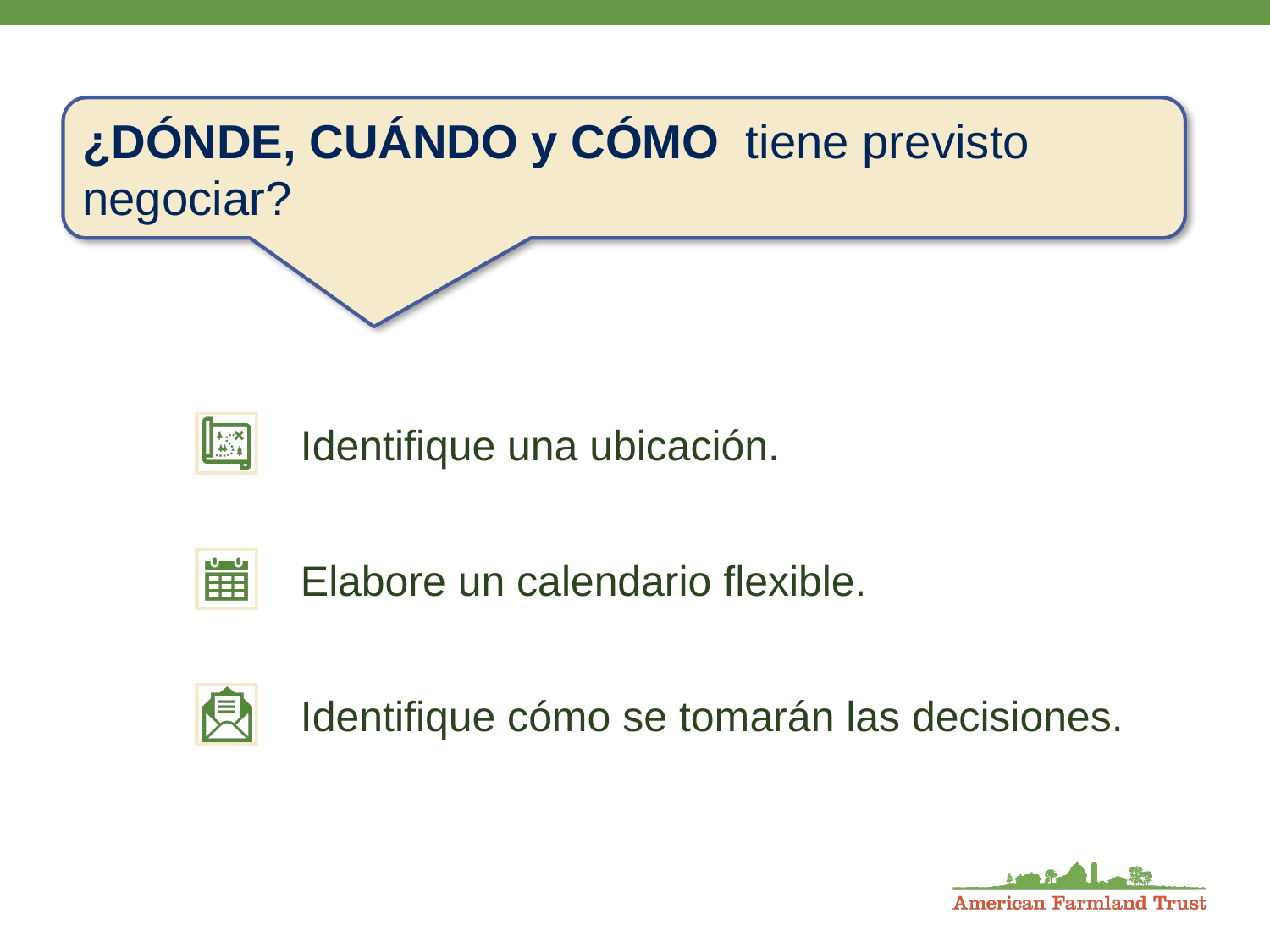

¿DÓNDE, CUÁNDO y CÓMO  tiene previsto negociar?
Identifique una ubicación.
Elabore un calendario flexible.
Identifique cómo se tomarán las decisiones.